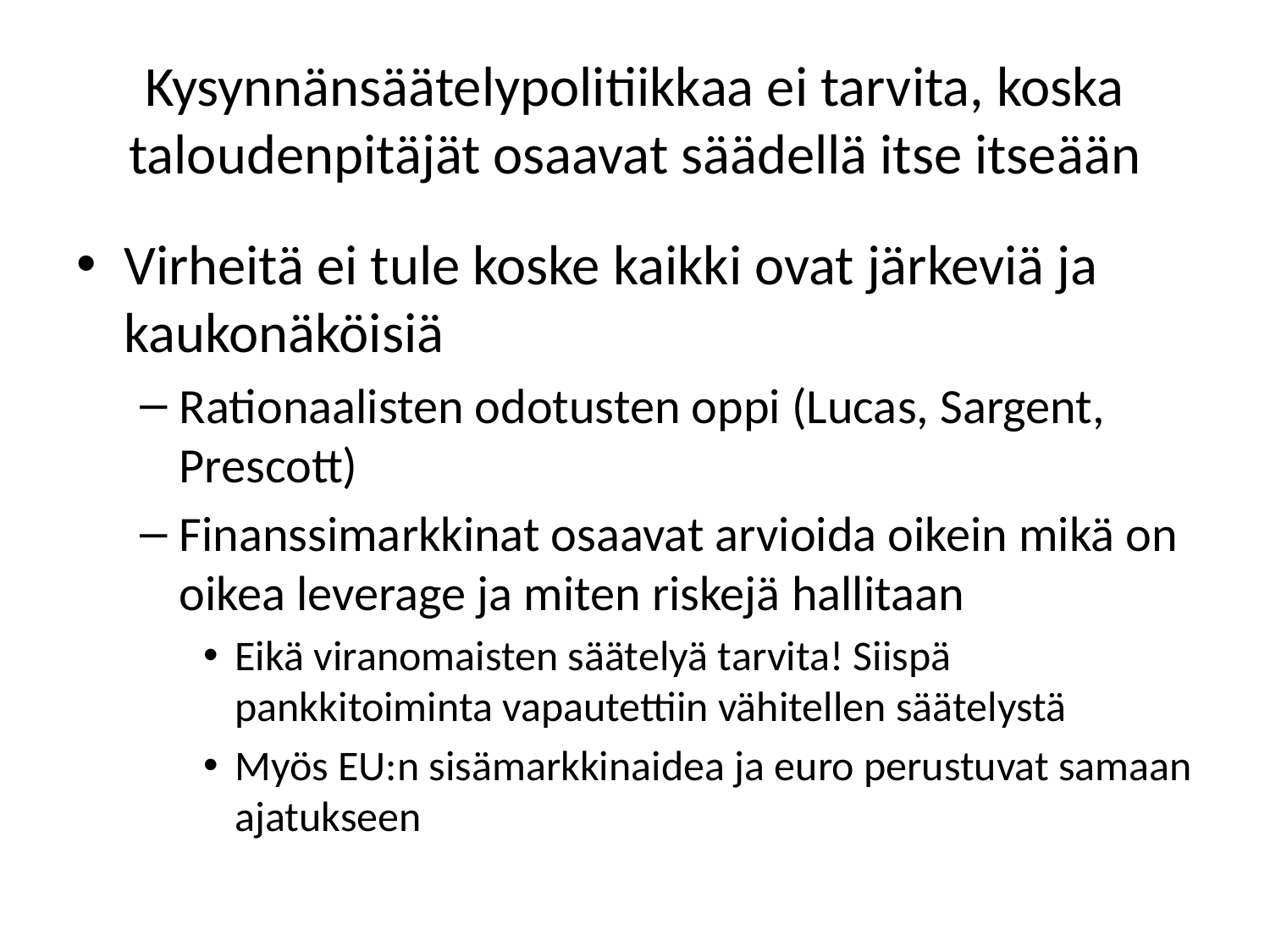

# Kysynnänsäätelypolitiikkaa ei tarvita, koska taloudenpitäjät osaavat säädellä itse itseään
Virheitä ei tule koske kaikki ovat järkeviä ja kaukonäköisiä
Rationaalisten odotusten oppi (Lucas, Sargent, Prescott)
Finanssimarkkinat osaavat arvioida oikein mikä on oikea leverage ja miten riskejä hallitaan
Eikä viranomaisten säätelyä tarvita! Siispä pankkitoiminta vapautettiin vähitellen säätelystä
Myös EU:n sisämarkkinaidea ja euro perustuvat samaan ajatukseen